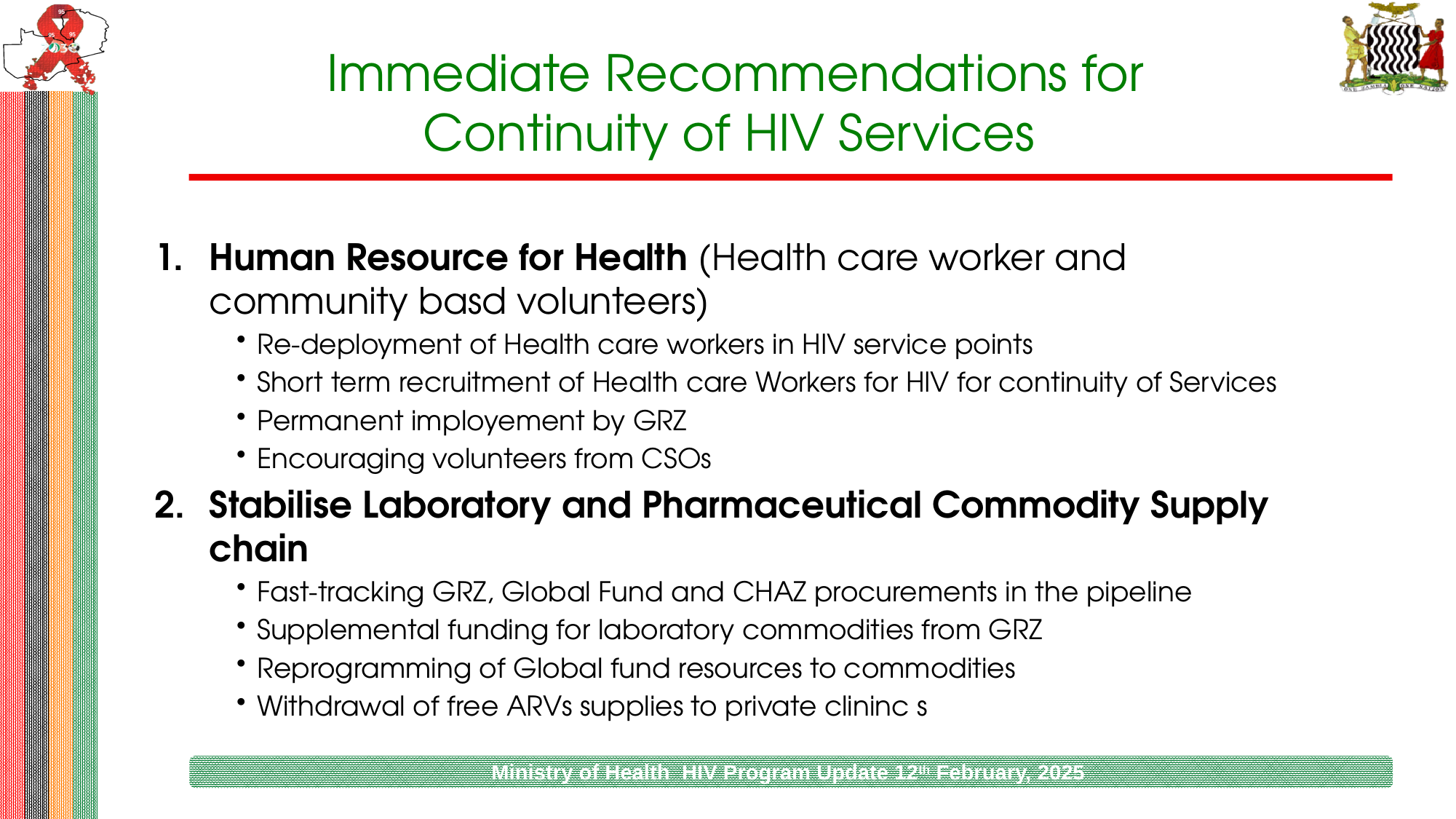

# Immediate Recommendations for Continuity of HIV Services
Human Resource for Health (Health care worker and community basd volunteers)
Re-deployment of Health care workers in HIV service points
Short term recruitment of Health care Workers for HIV for continuity of Services
Permanent imployement by GRZ
Encouraging volunteers from CSOs
Stabilise Laboratory and Pharmaceutical Commodity Supply chain
Fast-tracking GRZ, Global Fund and CHAZ procurements in the pipeline
Supplemental funding for laboratory commodities from GRZ
Reprogramming of Global fund resources to commodities
Withdrawal of free ARVs supplies to private clininc s